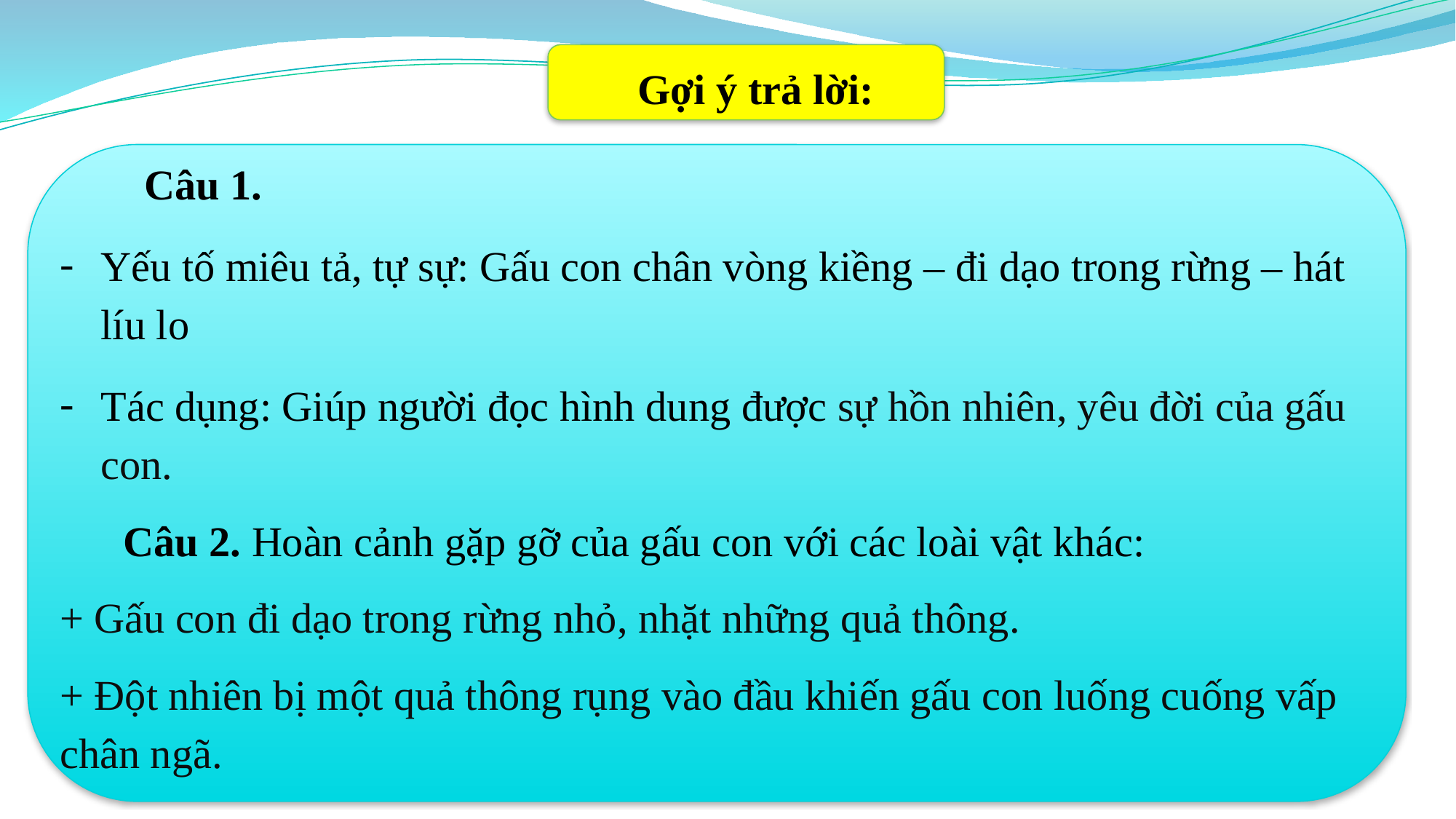

Gợi ý trả lời:

        Câu 1.
Yếu tố miêu tả, tự sự: Gấu con chân vòng kiềng – đi dạo trong rừng – hát líu lo
Tác dụng: Giúp người đọc hình dung được sự hồn nhiên, yêu đời của gấu con.
      Câu 2. Hoàn cảnh gặp gỡ của gấu con với các loài vật khác:
+ Gấu con đi dạo trong rừng nhỏ, nhặt những quả thông.
+ Đột nhiên bị một quả thông rụng vào đầu khiến gấu con luống cuống vấp chân ngã.